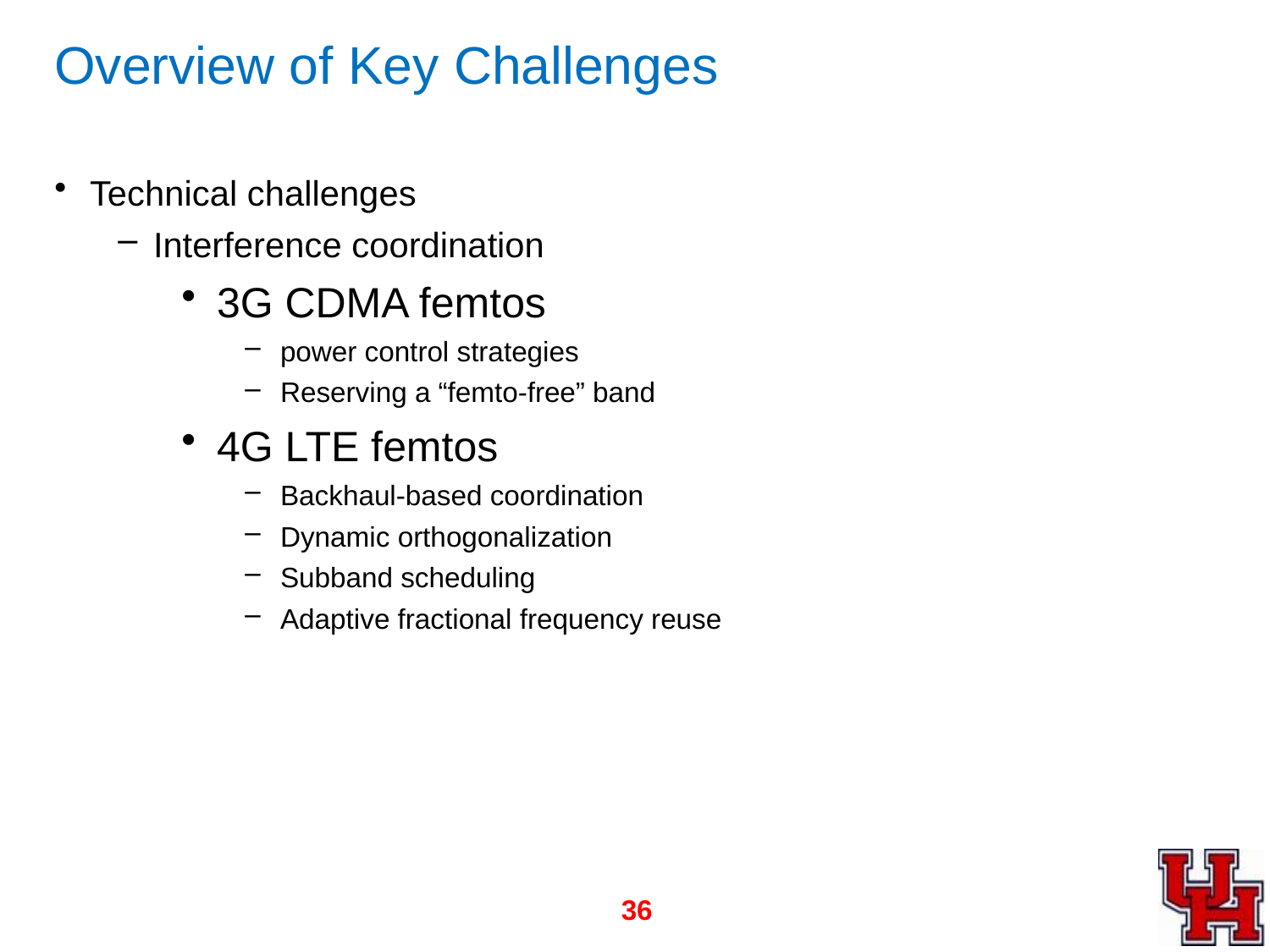

# Overview of Key Challenges
Technical challenges
Interference coordination
3G CDMA femtos
power control strategies
Reserving a “femto-free” band
4G LTE femtos
Backhaul-based coordination
Dynamic orthogonalization
Subband scheduling
Adaptive fractional frequency reuse